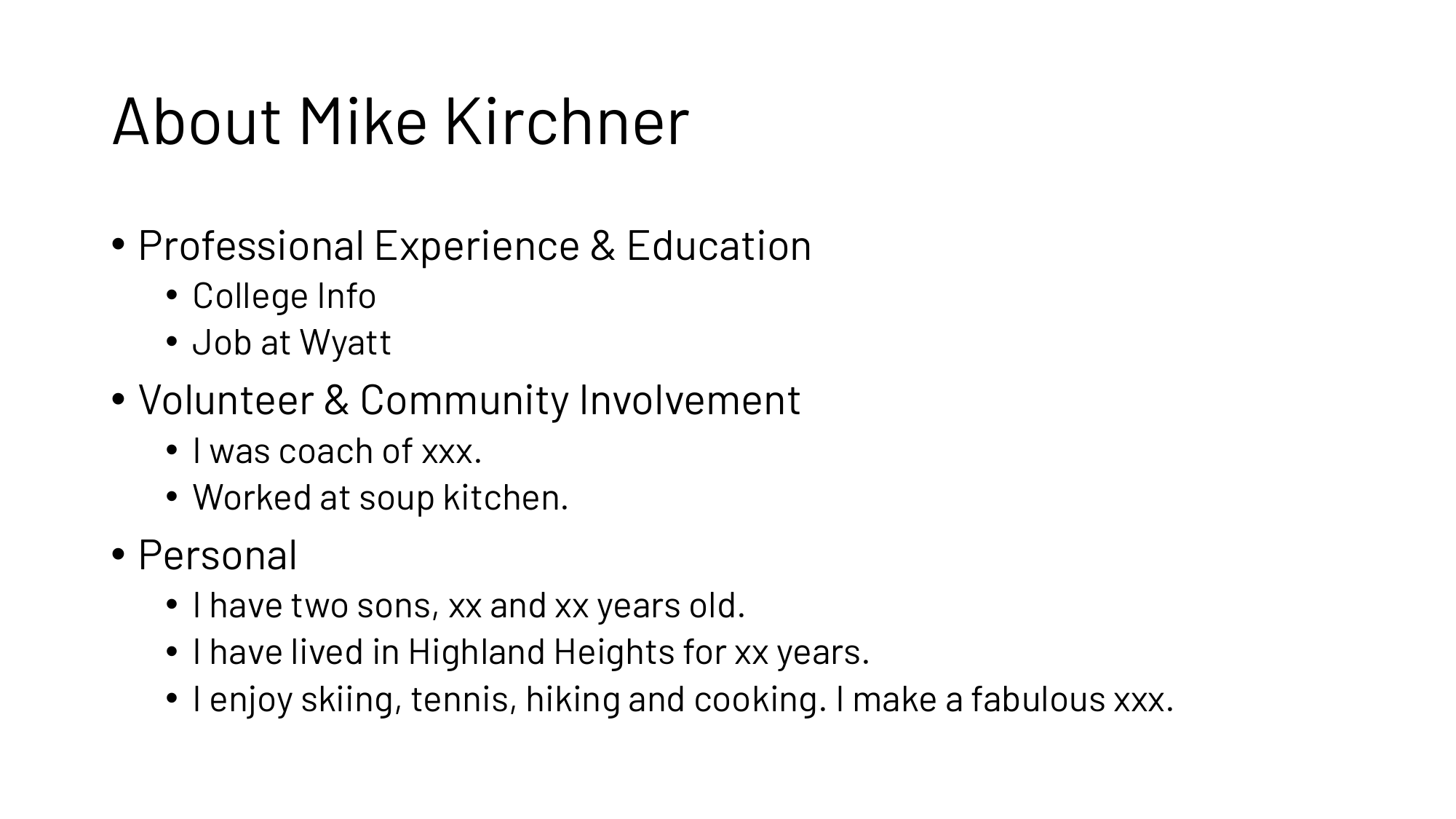

# About Mike Kirchner
Professional Experience & Education
College Info
Job at Wyatt
Volunteer & Community Involvement
I was coach of xxx.
Worked at soup kitchen.
Personal
I have two sons, xx and xx years old.
I have lived in Highland Heights for xx years.
I enjoy skiing, tennis, hiking and cooking. I make a fabulous xxx.